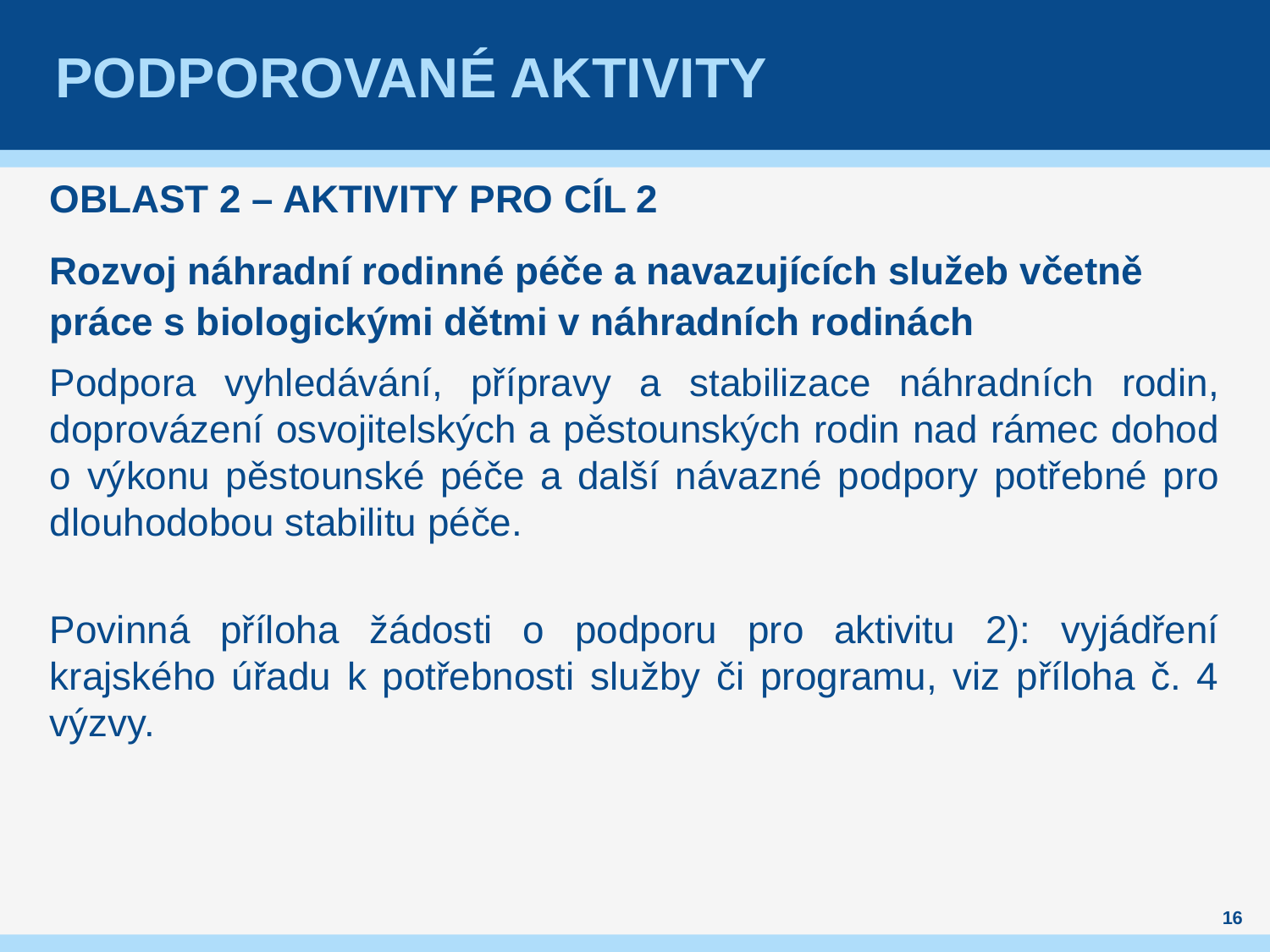

# Podporované aktivity
OBLAST 2 – AKTIVITY PRO CÍL 2
Rozvoj náhradní rodinné péče a navazujících služeb včetně práce s biologickými dětmi v náhradních rodinách
Podpora vyhledávání, přípravy a stabilizace náhradních rodin, doprovázení osvojitelských a pěstounských rodin nad rámec dohod o výkonu pěstounské péče a další návazné podpory potřebné pro dlouhodobou stabilitu péče.

Povinná příloha žádosti o podporu pro aktivitu 2): vyjádření krajského úřadu k potřebnosti služby či programu, viz příloha č. 4 výzvy.

16